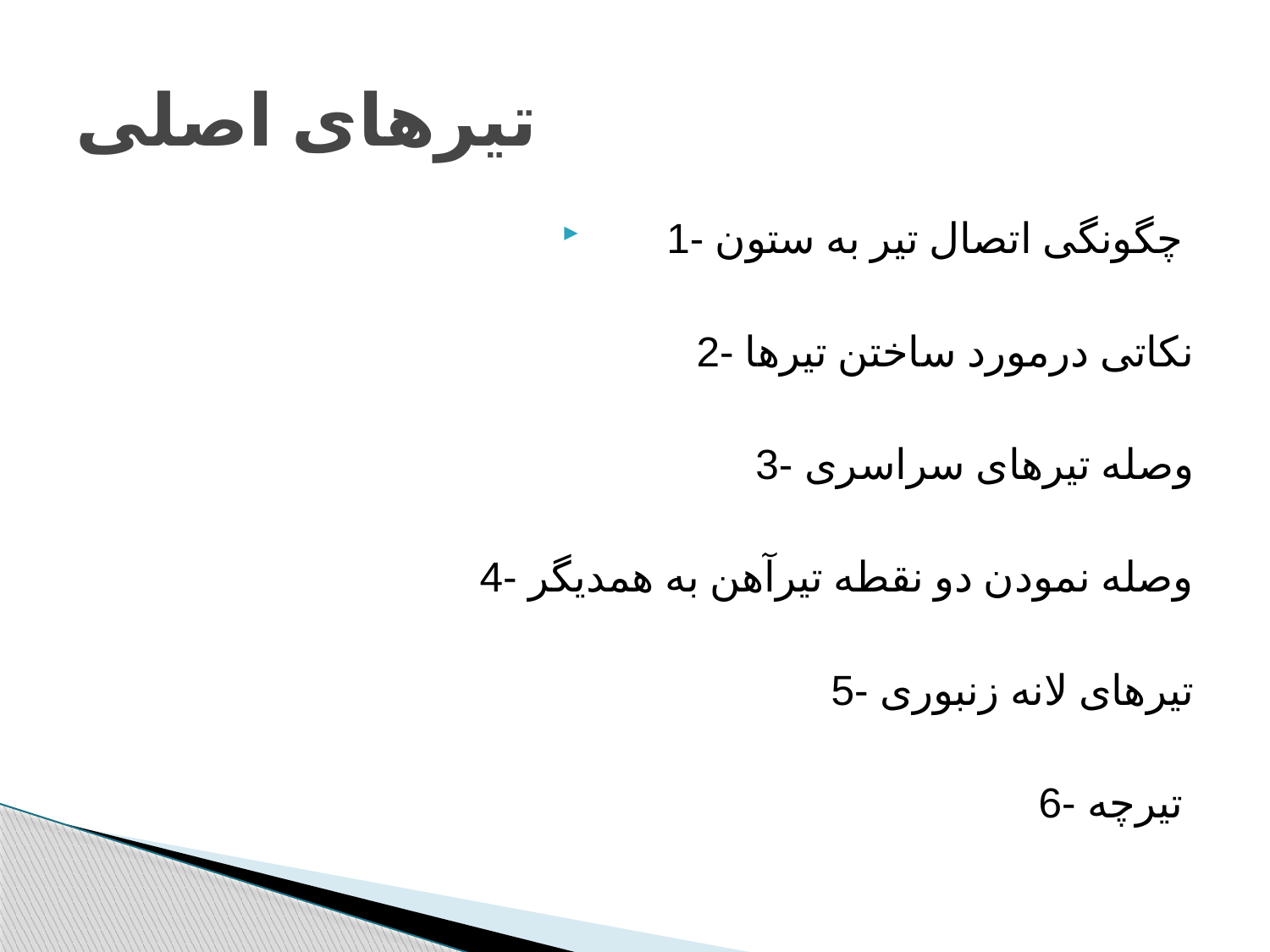

# تیرهای اصلی
1- چگونگی اتصال تیر به ستون

2- نکاتی درمورد ساختن تیرها

3- وصله تیرهای سراسری

4- وصله نمودن دو نقطه تیرآهن به همدیگر

5- تیرهای لانه زنبوری

6- تیرچه